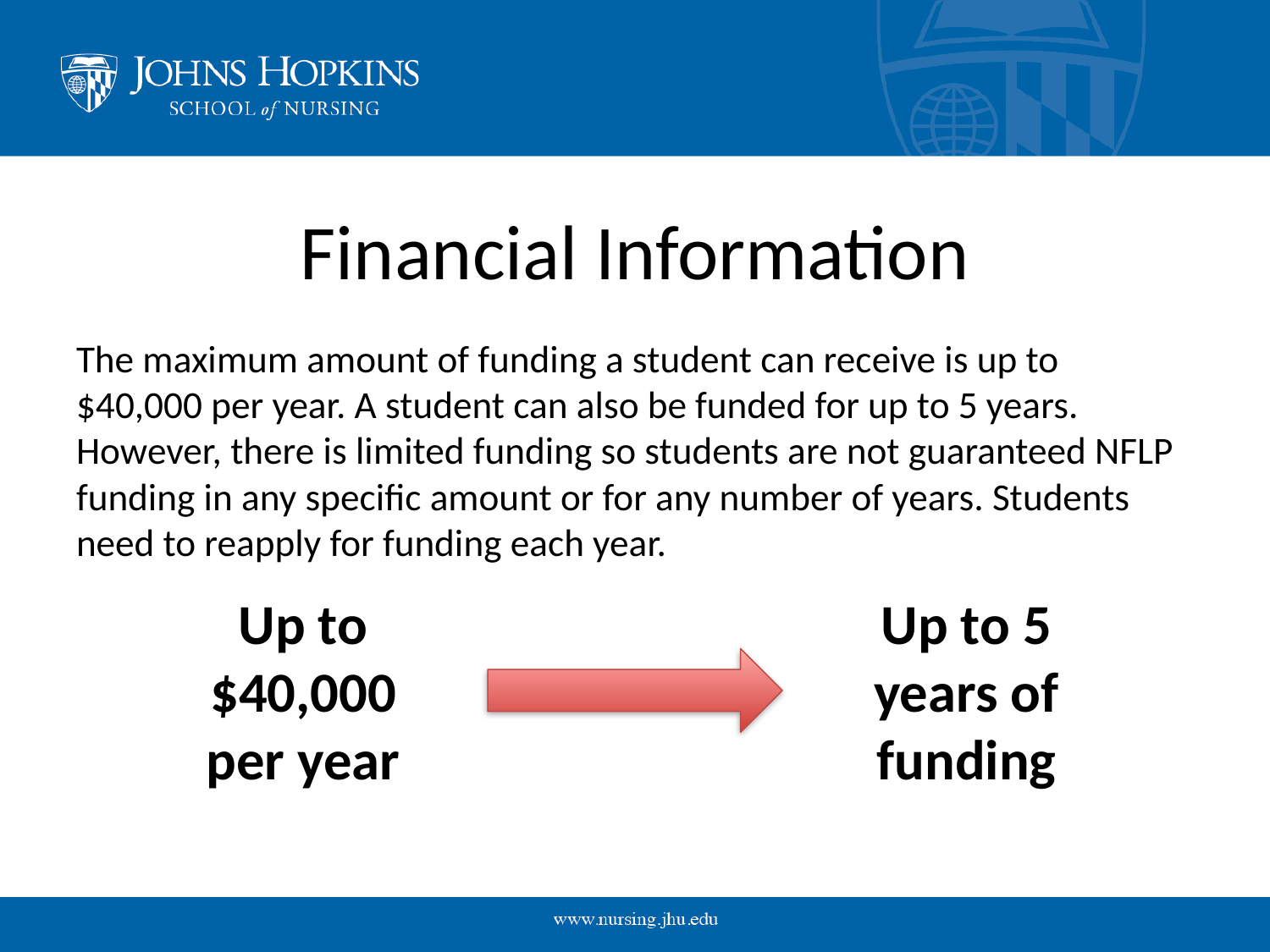

# Financial Information
The maximum amount of funding a student can receive is up to $40,000 per year. A student can also be funded for up to 5 years. However, there is limited funding so students are not guaranteed NFLP funding in any specific amount or for any number of years. Students need to reapply for funding each year.

Up to $40,000
per year
Up to 5 years of funding